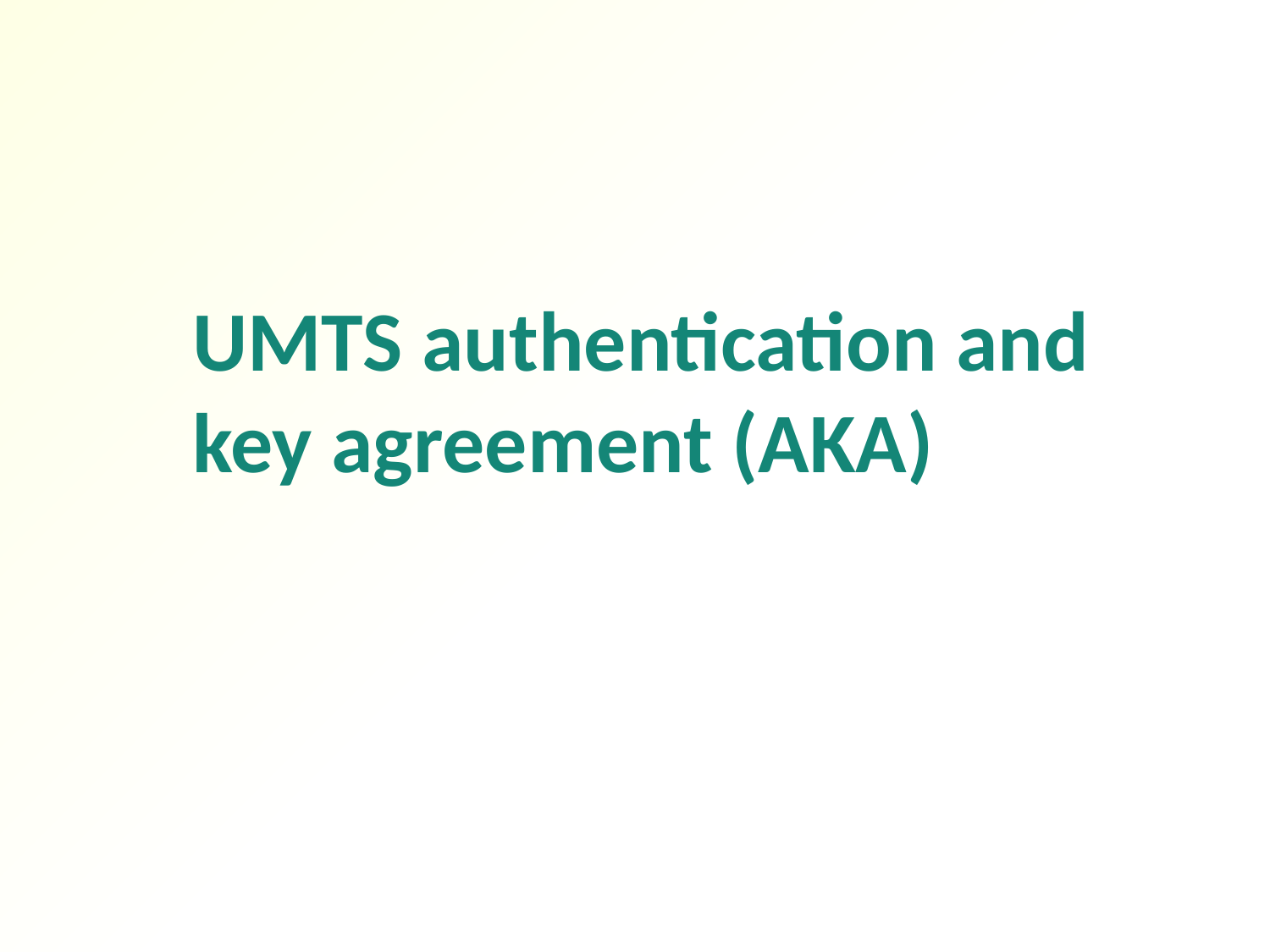

# UMTS authentication and key agreement (AKA)